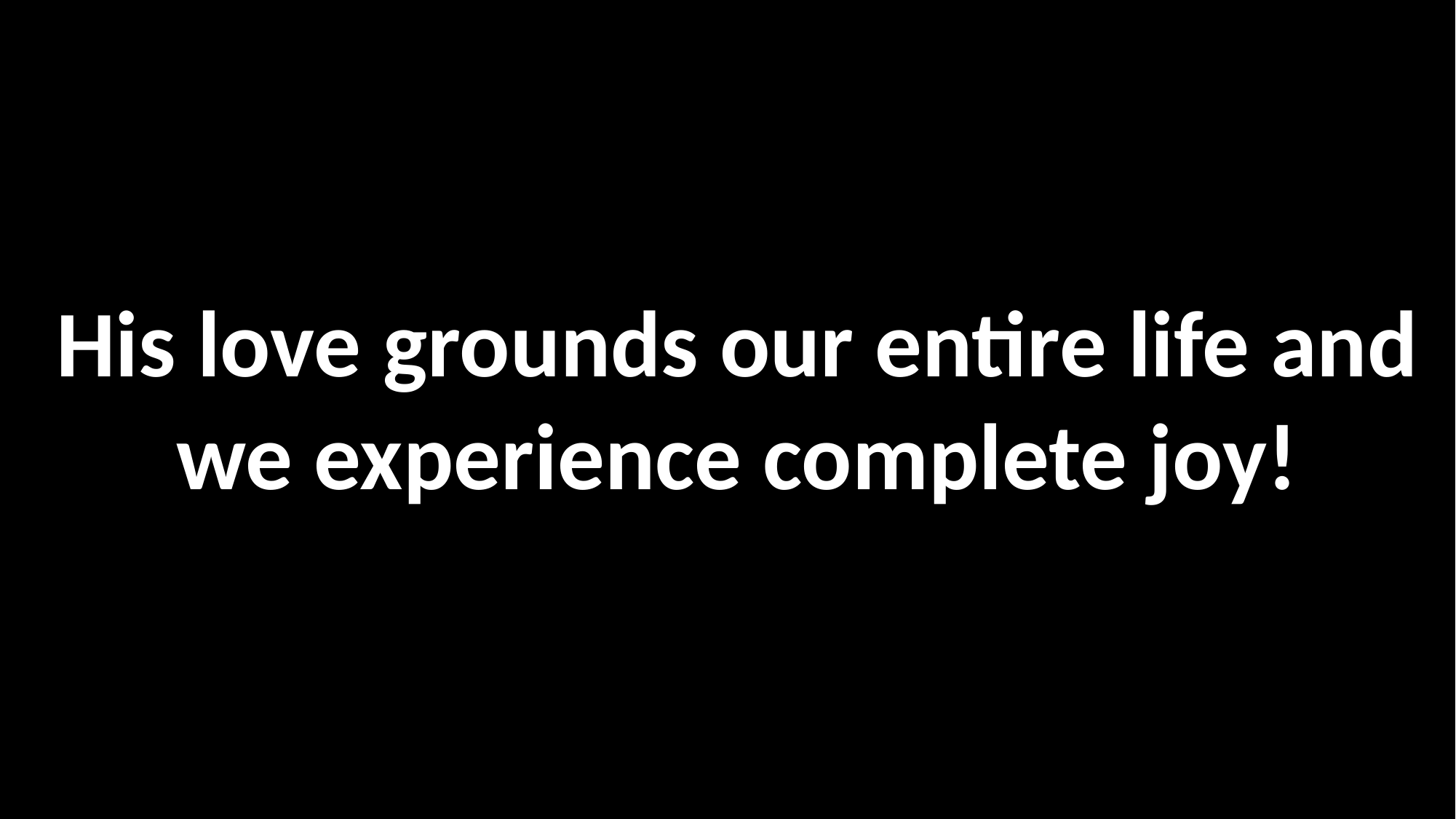

His love grounds our entire life and we experience complete joy!